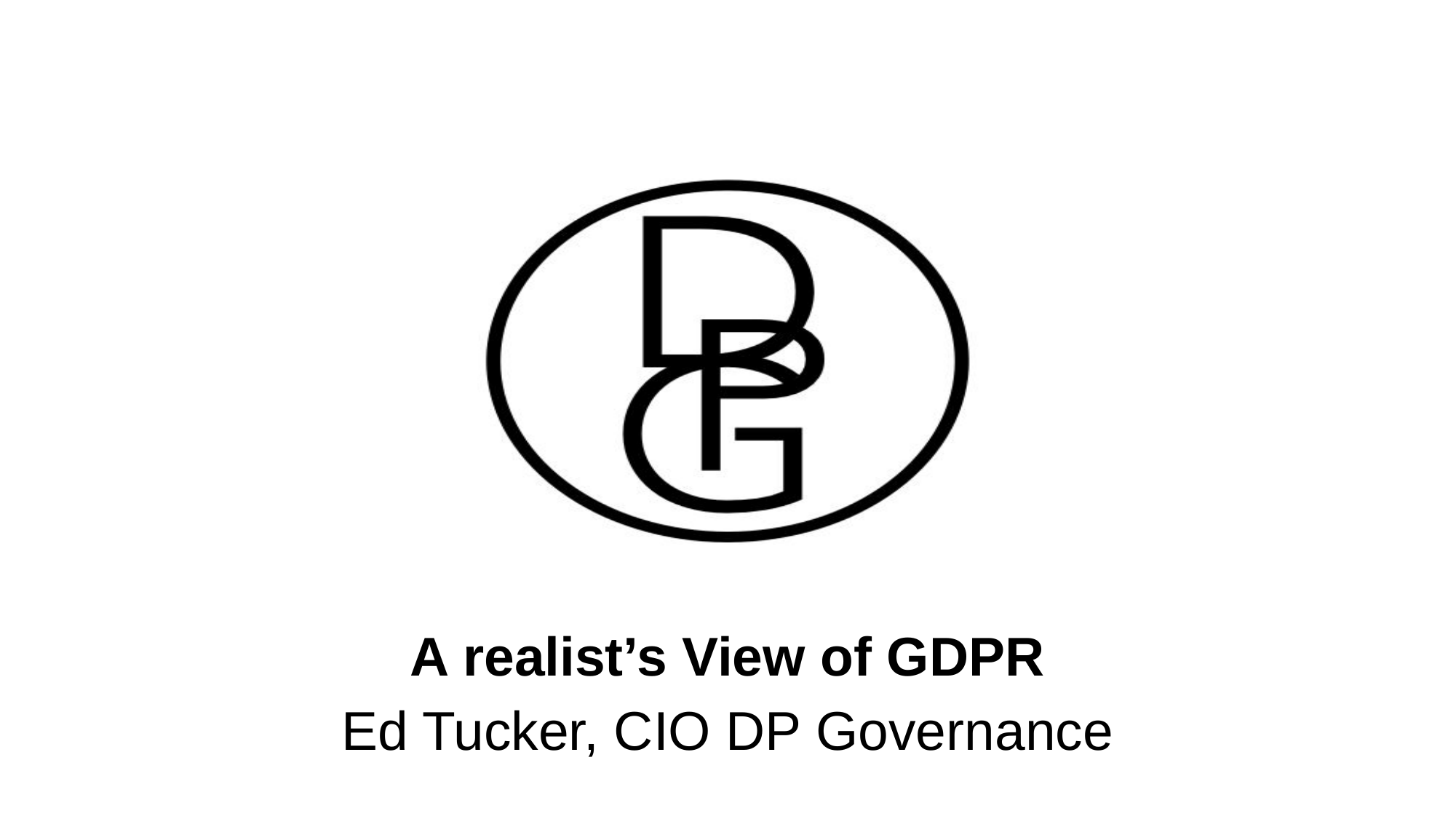

A realist’s View of GDPR
Ed Tucker, CIO DP Governance